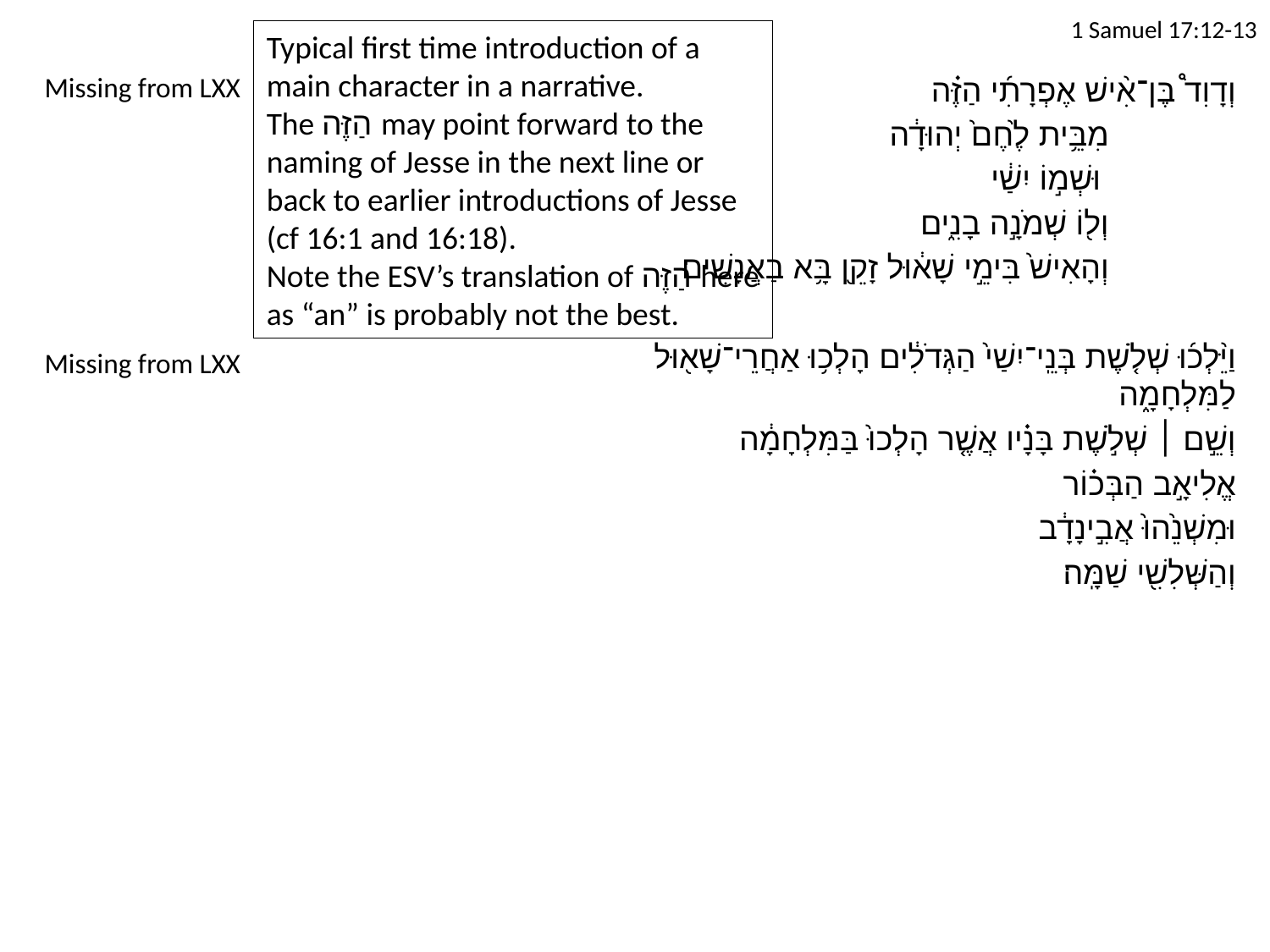

# 1 Samuel 17:12-13
Typical first time introduction of a main character in a narrative.
The הַזֶּה may point forward to the naming of Jesse in the next line or back to earlier introductions of Jesse (cf 16:1 and 16:18).
Note the ESV’s translation of הַזֶּה here as “an” is probably not the best.
Missing from LXX

Missing from LXX

	וְדָוִד֩ בֶּן־אִ֨ישׁ אֶפְרָתִ֜י הַזֶּ֗ה
		מִבֵּ֥ית לֶ֙חֶם֙ יְהוּדָ֔ה
		וּשְׁמ֣וֹ יִשַׁ֔י
		וְל֖וֹ שְׁמֹנָ֣ה בָנִ֑ים
		וְהָאִישׁ֙ בִּימֵ֣י שָׁא֔וּל זָקֵ֖ן בָּ֥א בַאֲנָשִֽׁים׃

וַיֵּ֨לְכ֜וּ שְׁלֹ֤שֶׁת בְּנֵֽי־יִשַׁי֙ הַגְּדֹלִ֔ים הָלְכ֥וּ אַחֲרֵי־שָׁא֖וּל לַמִּלְחָמָ֑ה
	וְשֵׁ֣ם ׀ שְׁלֹ֣שֶׁת בָּנָ֗יו אֲשֶׁ֤ר הָלְכוּ֙ בַּמִּלְחָמָ֔ה
	אֱלִיאָ֣ב הַבְּכ֗וֹר
	וּמִשְׁנֵ֙הוּ֙ אֲבִ֣ינָדָ֔ב
	וְהַשְּׁלִשִׁ֖י שַׁמָּֽה׃